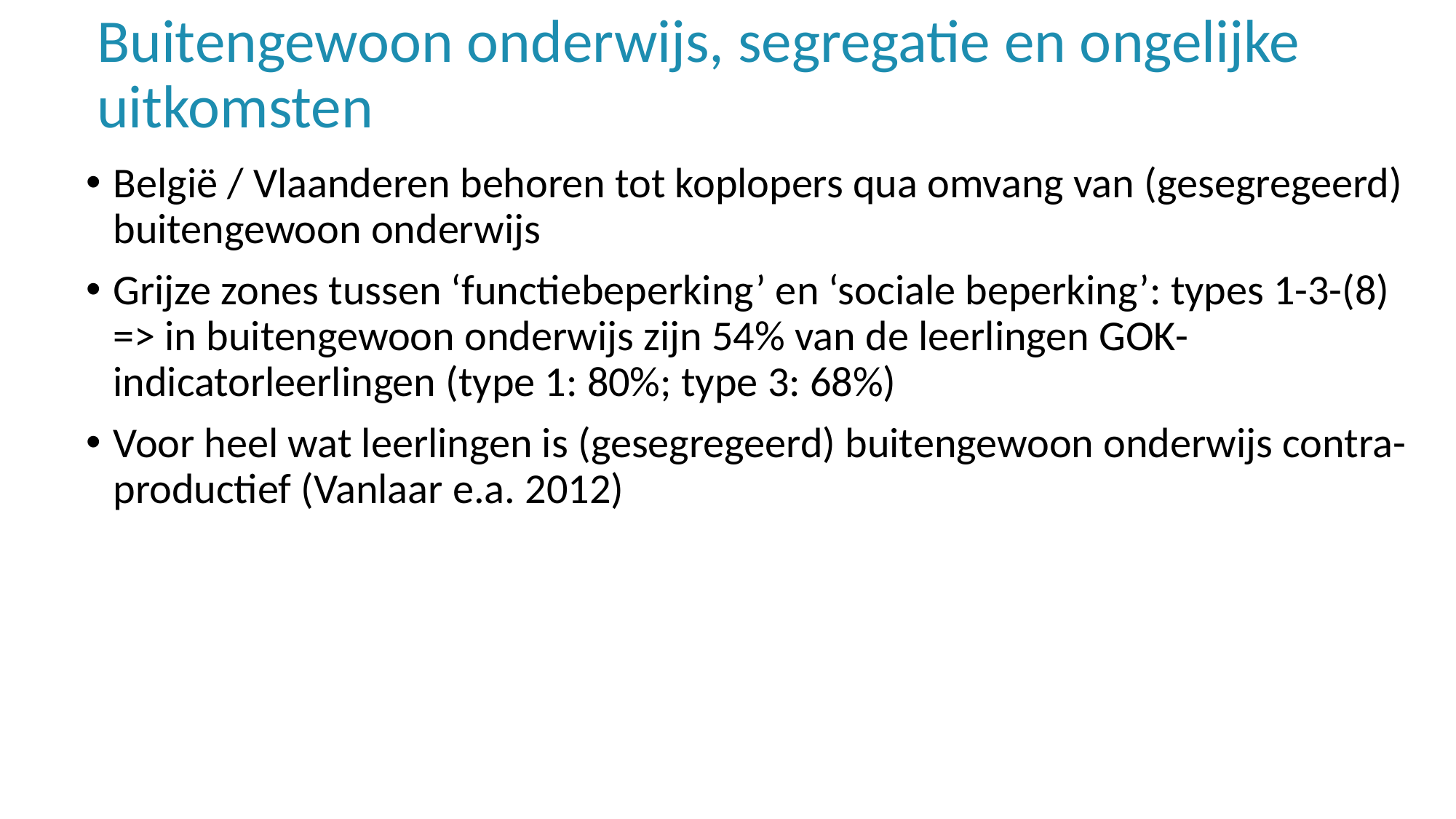

# Buitengewoon onderwijs, segregatie en ongelijke uitkomsten
België / Vlaanderen behoren tot koplopers qua omvang van (gesegregeerd) buitengewoon onderwijs
Grijze zones tussen ‘functiebeperking’ en ‘sociale beperking’: types 1-3-(8)
=> in buitengewoon onderwijs zijn 54% van de leerlingen GOK-indicatorleerlingen (type 1: 80%; type 3: 68%)
Voor heel wat leerlingen is (gesegregeerd) buitengewoon onderwijs contra-productief (Vanlaar e.a. 2012)